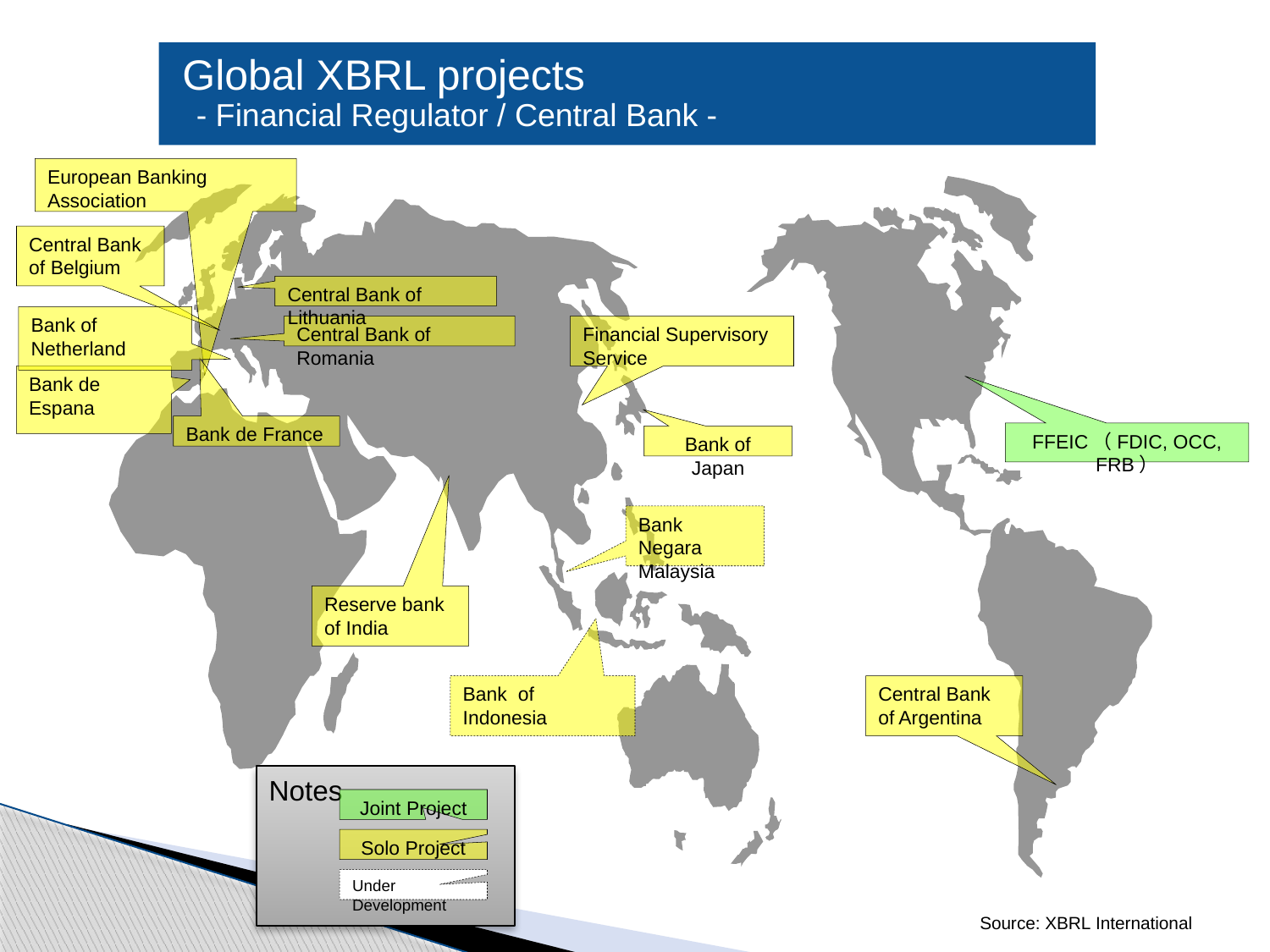

Global XBRL projects
- Financial Regulator / Central Bank -
European Banking Association

Central Bank of Belgium
Central Bank of Lithuania
Bank of Netherland
Central Bank of Romania
Financial Supervisory Service
Bank de Espana
Bank de France
FFEIC（FDIC, OCC, FRB）
Bank of Japan

Bank Negara Malaysia

Reserve bank of India
Bank  of Indonesia
Central Bank of Argentina
Notes
Joint Project
Solo Project
Under Development
Source: XBRL International